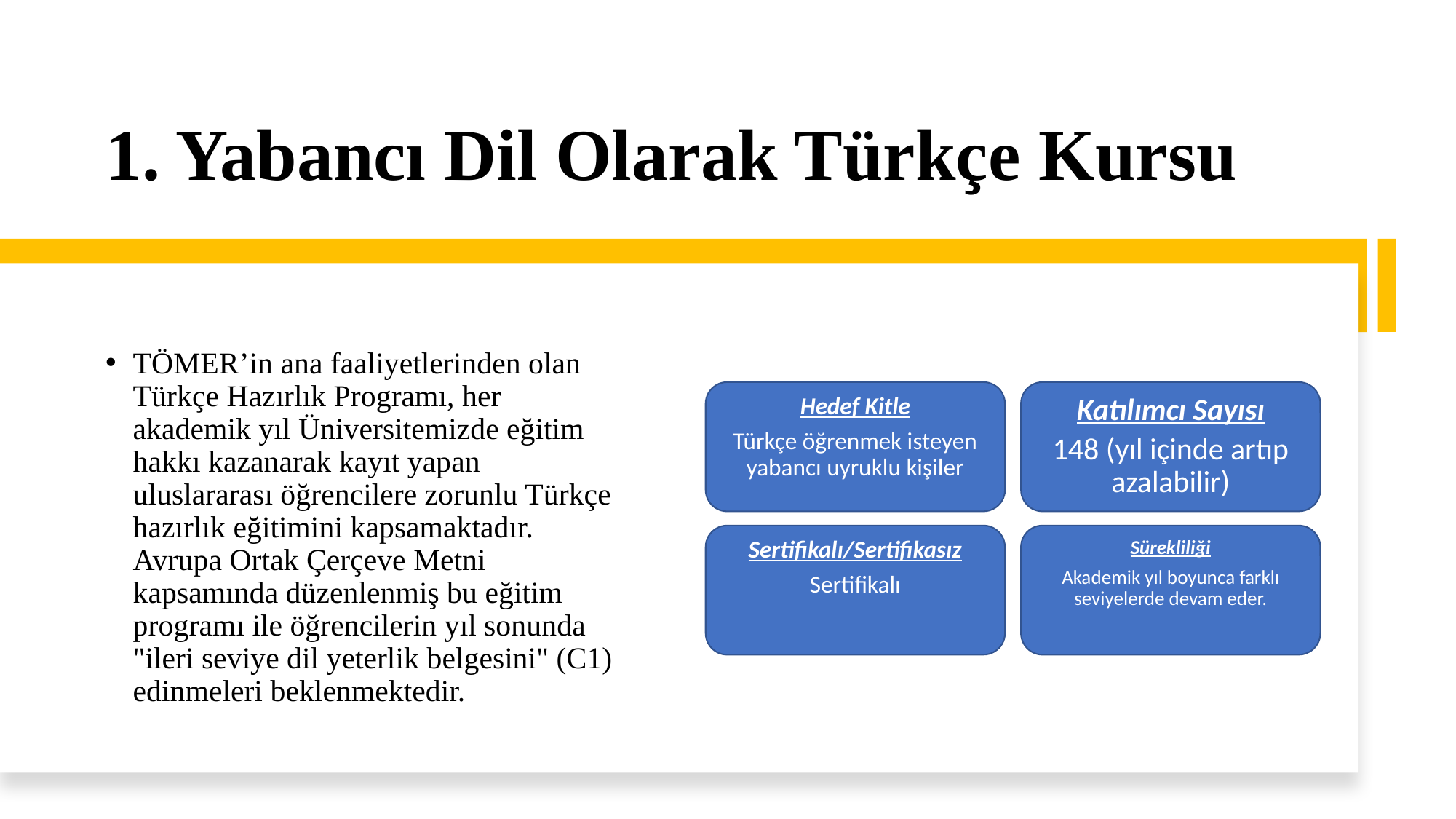

# 1. Yabancı Dil Olarak Türkçe Kursu

TÖMER’in ana faaliyetlerinden olan Türkçe Hazırlık Programı, her akademik yıl Üniversitemizde eğitim hakkı kazanarak kayıt yapan uluslararası öğrencilere zorunlu Türkçe hazırlık eğitimini kapsamaktadır. Avrupa Ortak Çerçeve Metni kapsamında düzenlenmiş bu eğitim programı ile öğrencilerin yıl sonunda  "ileri seviye dil yeterlik belgesini" (C1) edinmeleri beklenmektedir.
Hedef Kitle
Türkçe öğrenmek isteyen yabancı uyruklu kişiler
Katılımcı Sayısı
148 (yıl içinde artıp azalabilir)
Sertifikalı/Sertifikasız
Sertifikalı
Sürekliliği
Akademik yıl boyunca farklı seviyelerde devam eder.